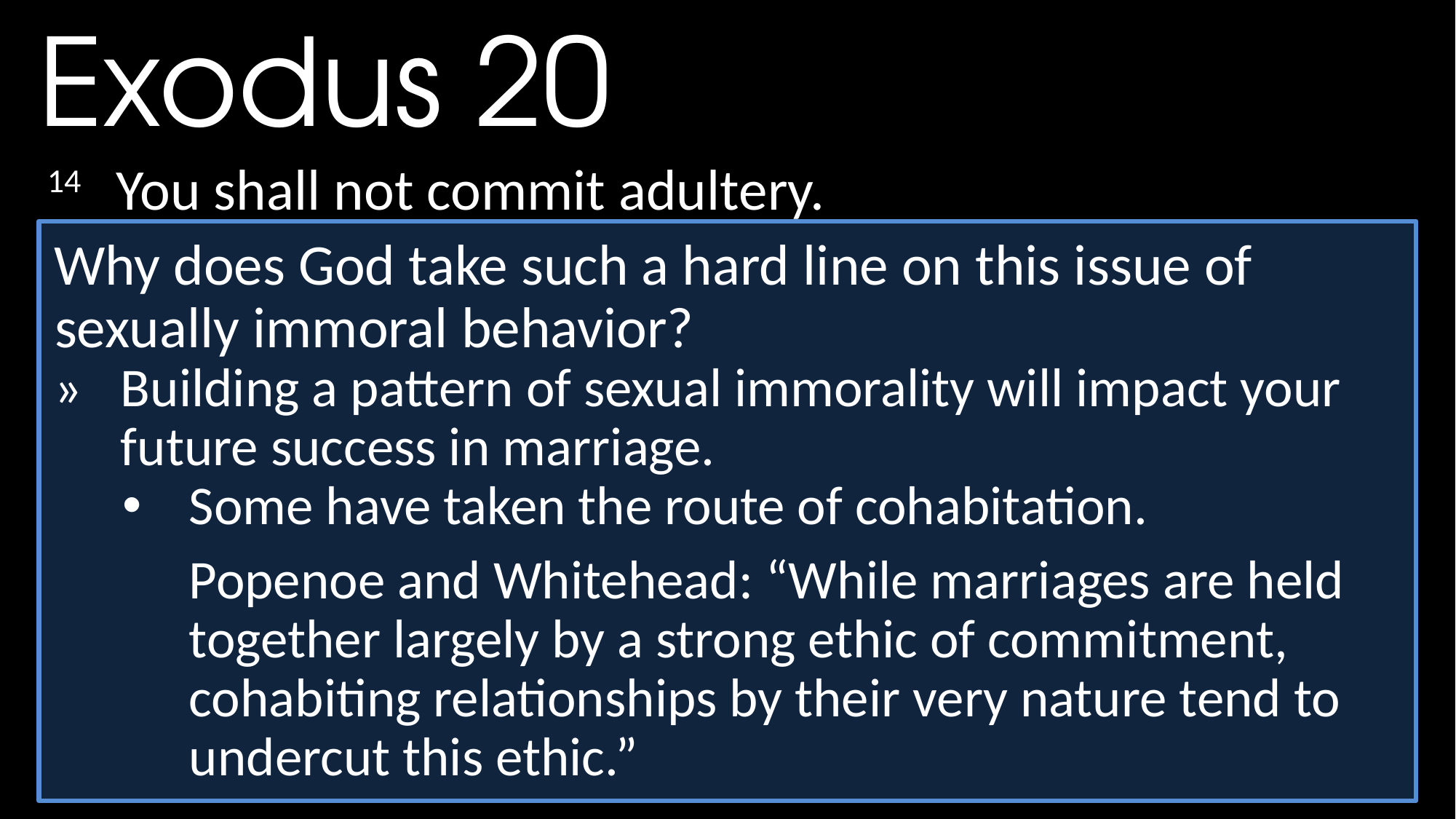

Exodus 20
14 	You shall not commit adultery.

Why does God take such a hard line on this issue of sexually immoral behavior?
»	Building a pattern of sexual immorality will impact your future success in marriage.
Some have taken the route of cohabitation.
Popenoe and Whitehead: “While marriages are held together largely by a strong ethic of commitment, cohabiting relationships by their very nature tend to undercut this ethic.”